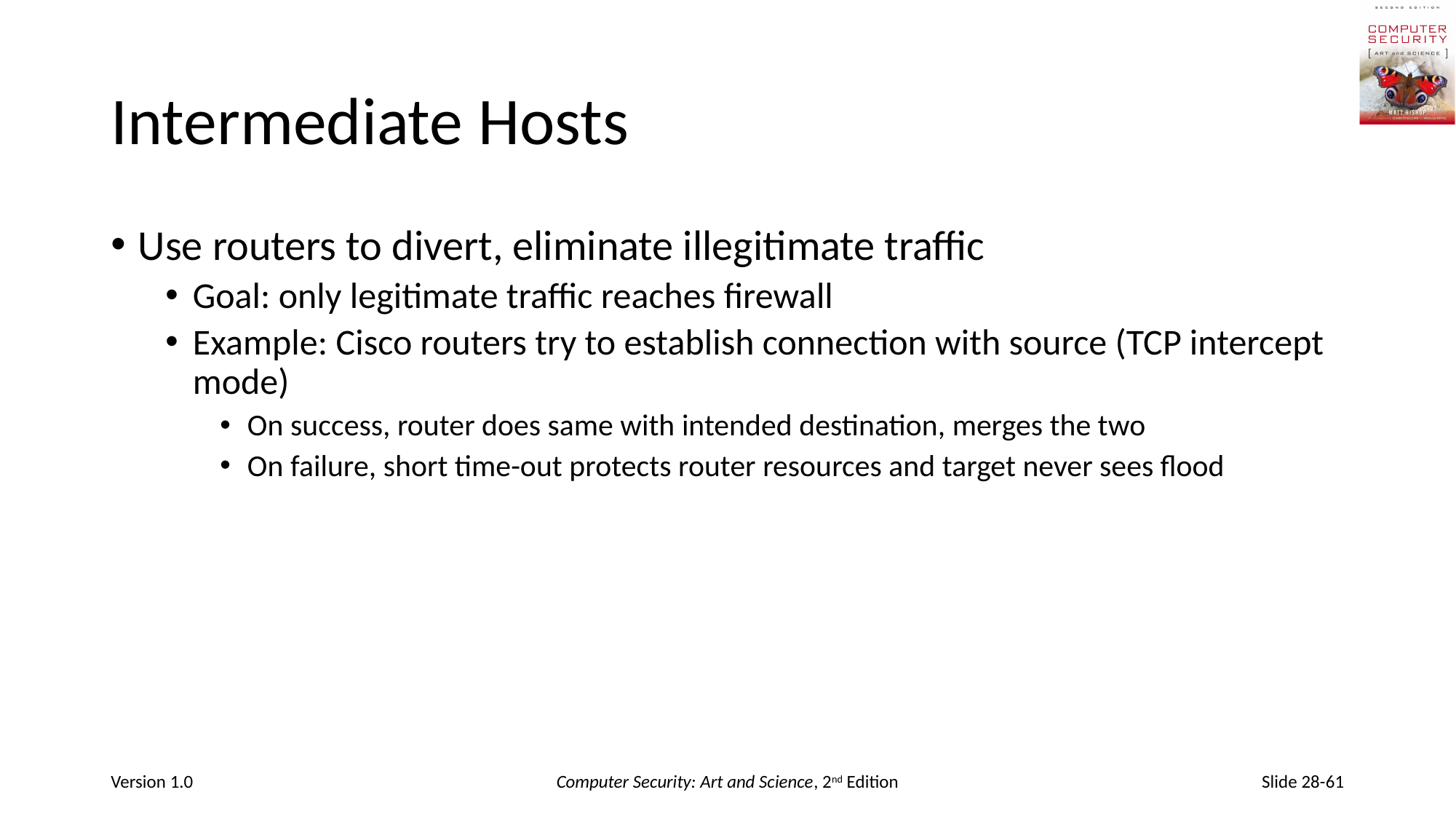

# Intermediate Hosts
Use routers to divert, eliminate illegitimate traffic
Goal: only legitimate traffic reaches firewall
Example: Cisco routers try to establish connection with source (TCP intercept mode)
On success, router does same with intended destination, merges the two
On failure, short time-out protects router resources and target never sees flood
Version 1.0
Computer Security: Art and Science, 2nd Edition
Slide 28-61